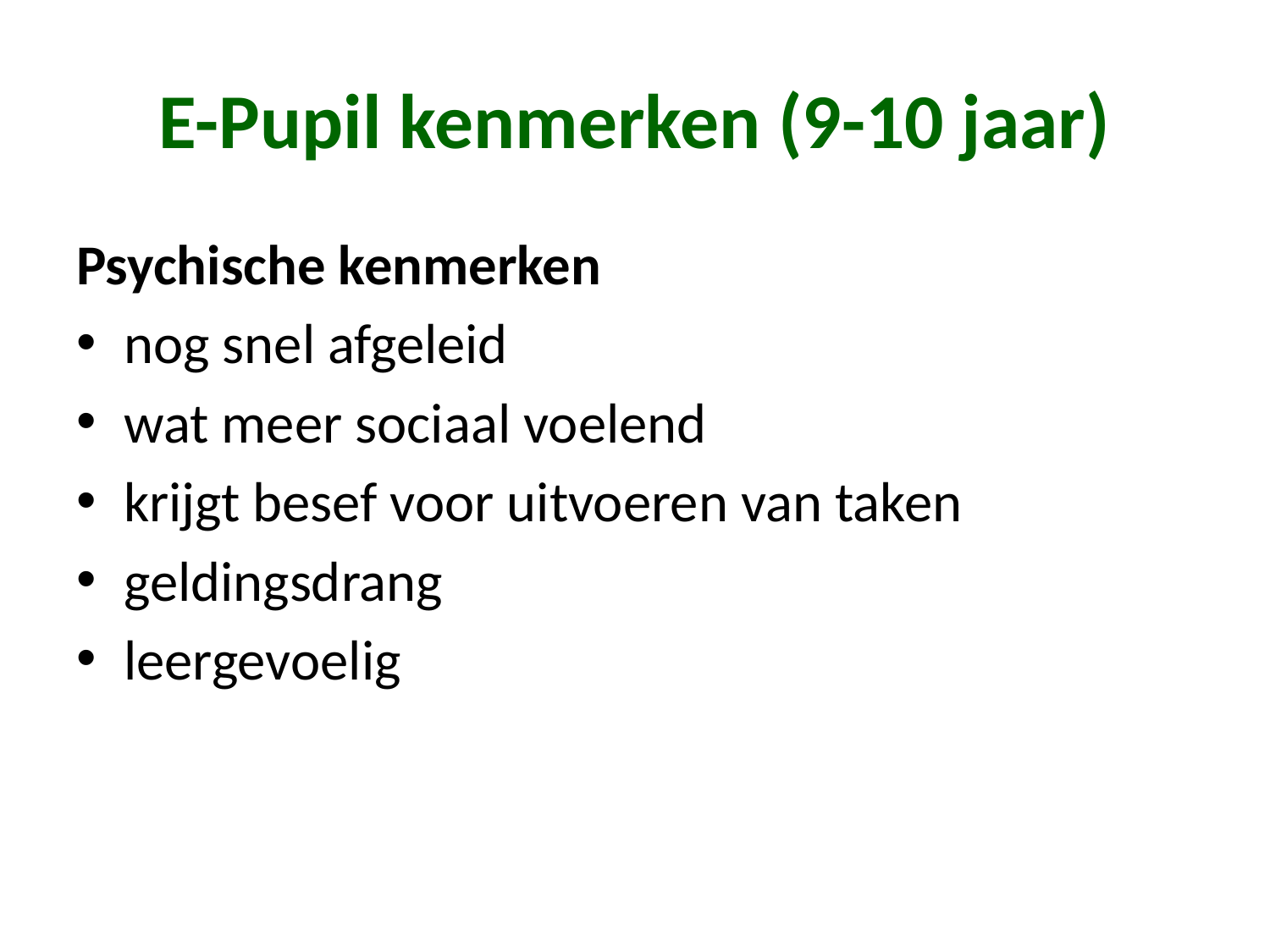

# E-Pupil kenmerken (9-10 jaar)
Psychische kenmerken
nog snel afgeleid
wat meer sociaal voelend
krijgt besef voor uitvoeren van taken
geldingsdrang
leergevoelig